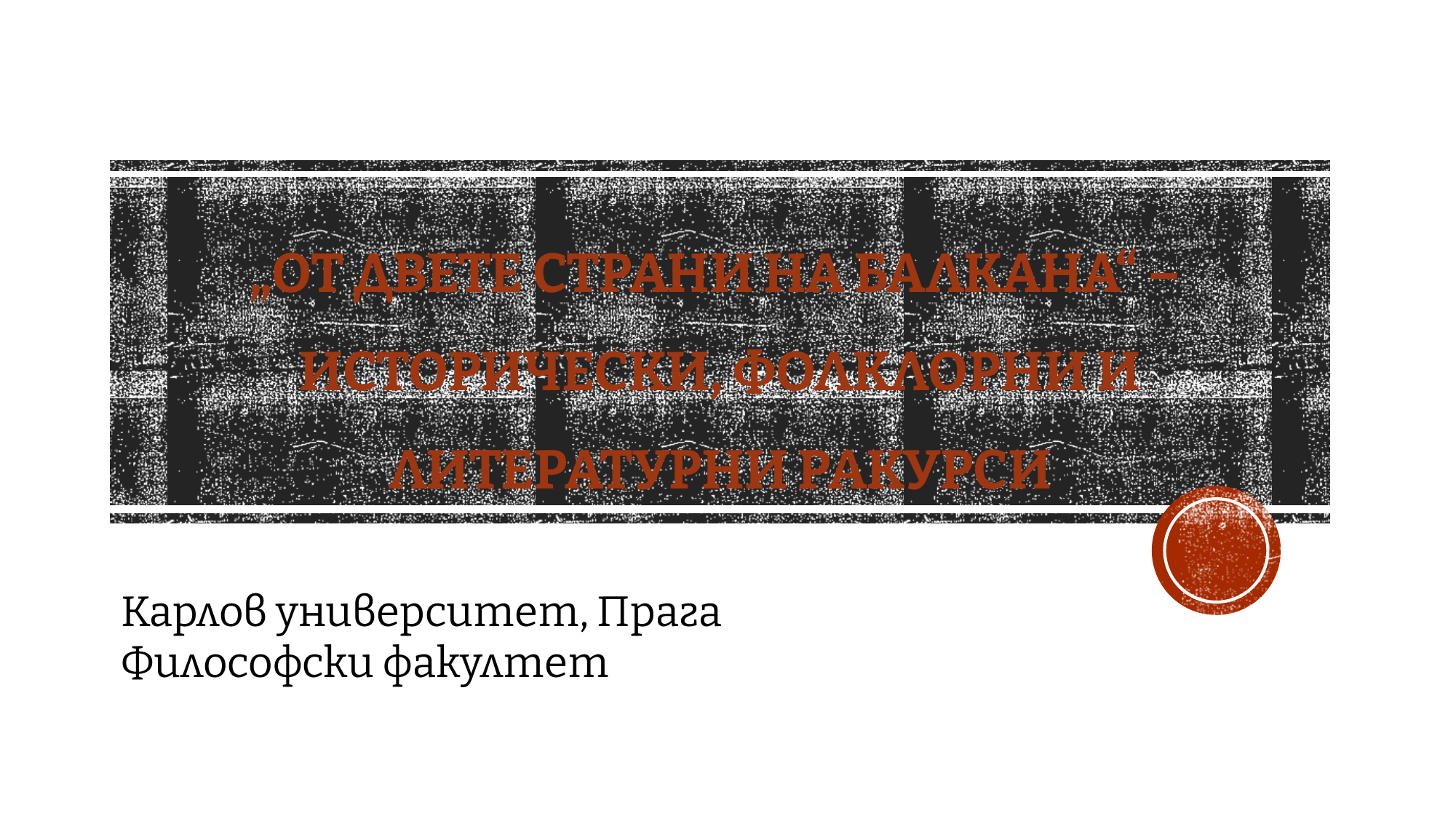

# „ОТ ДВЕТЕ СТРАНИ НА БАЛКАНА“ – ИСТОРИЧЕСКИ, ФОЛКЛОРНИ И ЛИТЕРАТУРНИ РАКУРСИ
Карлов университет, Прага
Философски факултет